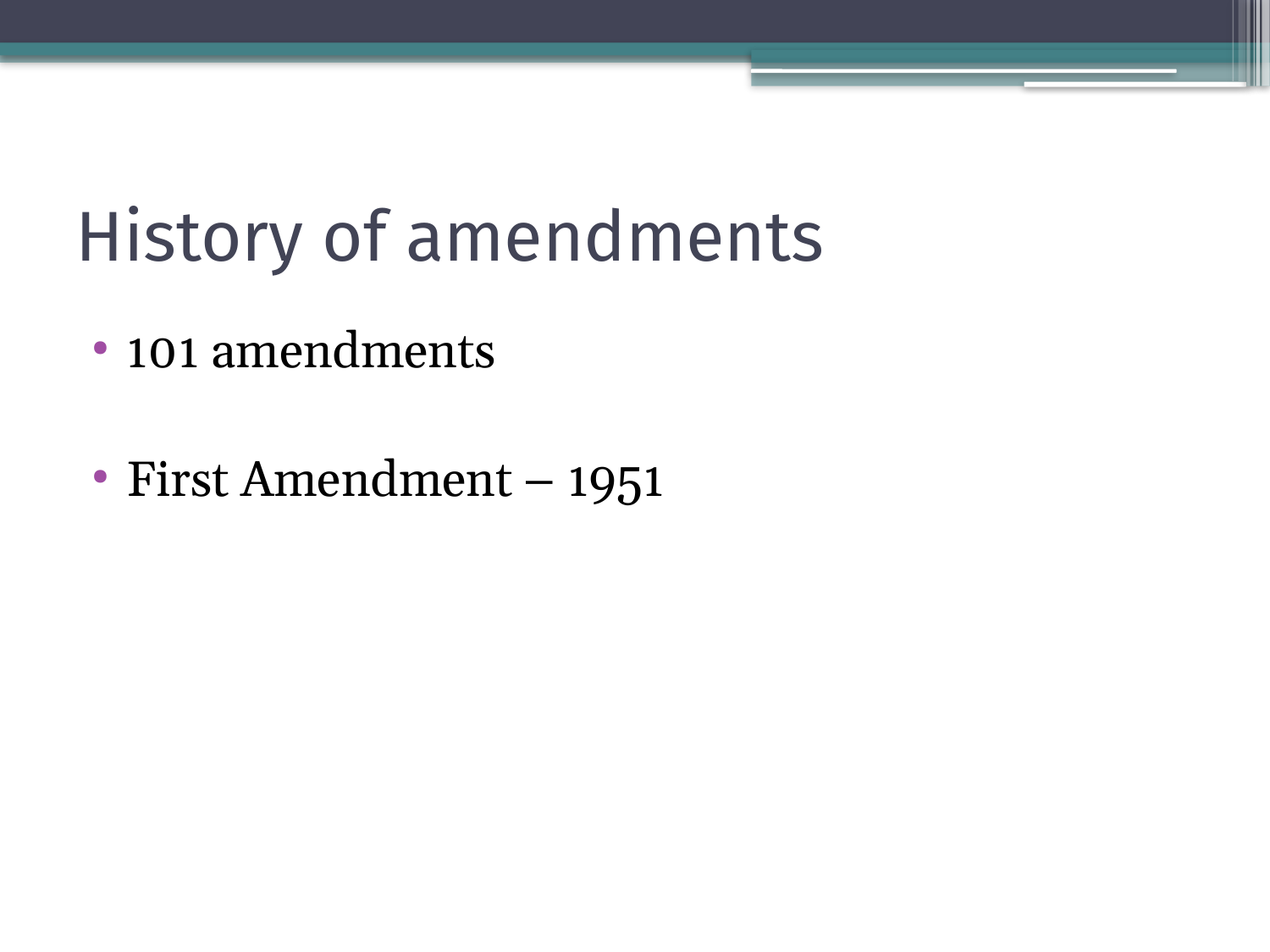

# History of amendments
101 amendments

First Amendment – 1951